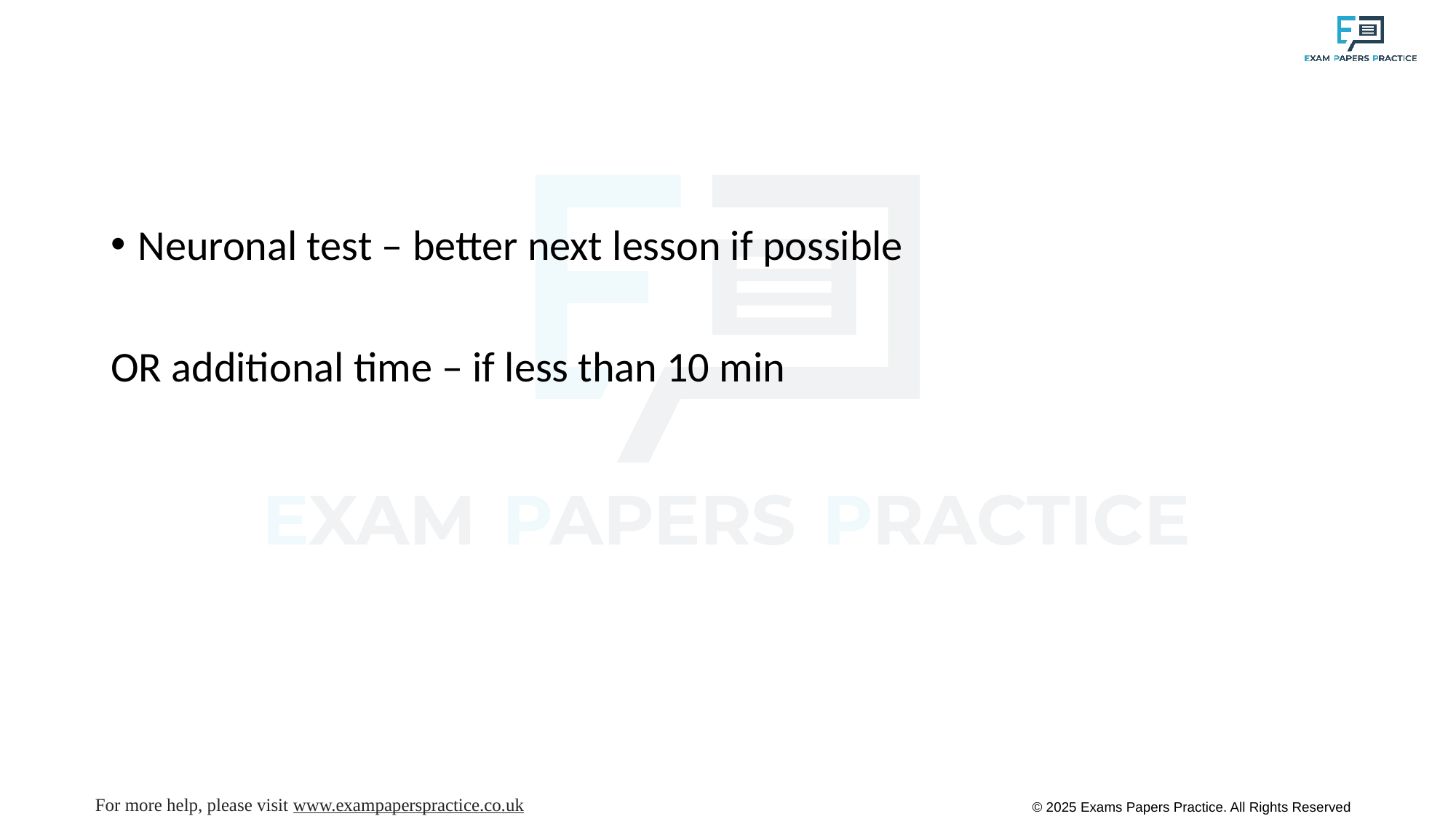

#
Neuronal test – better next lesson if possible

OR additional time – if less than 10 min